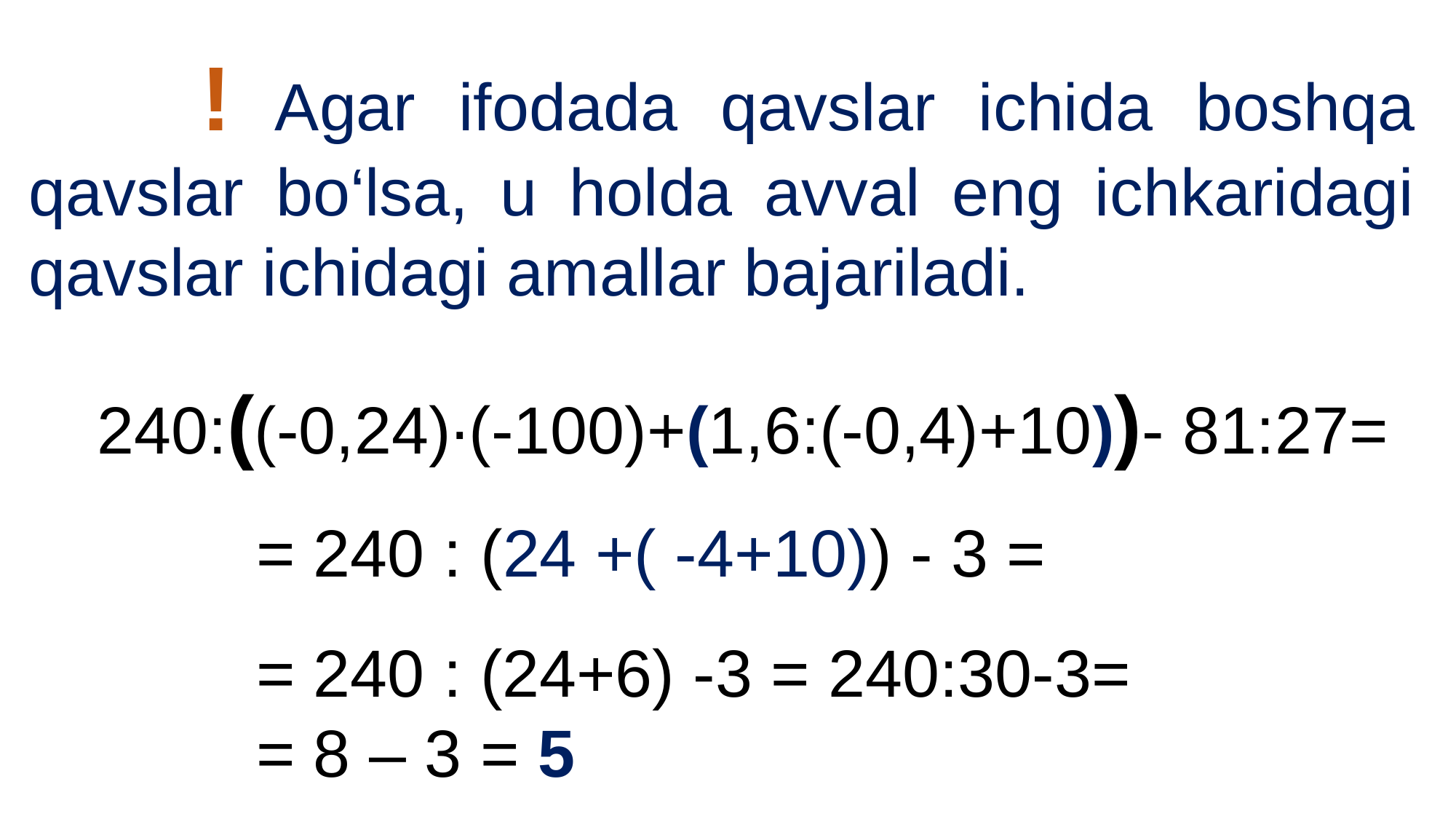

! Agar ifodada qavslar ichida boshqa qavslar bo‘lsa, u holda avval eng ichkaridagi qavslar ichidagi amallar bajariladi.
   240:((-0,24)∙(-100)+(1,6:(-0,4)+10))- 81:27=
           = 240 : (24 +( -4+10)) - 3 =
           = 240 : (24+6) -3 = 240:30-3=
           = 8 – 3 = 5